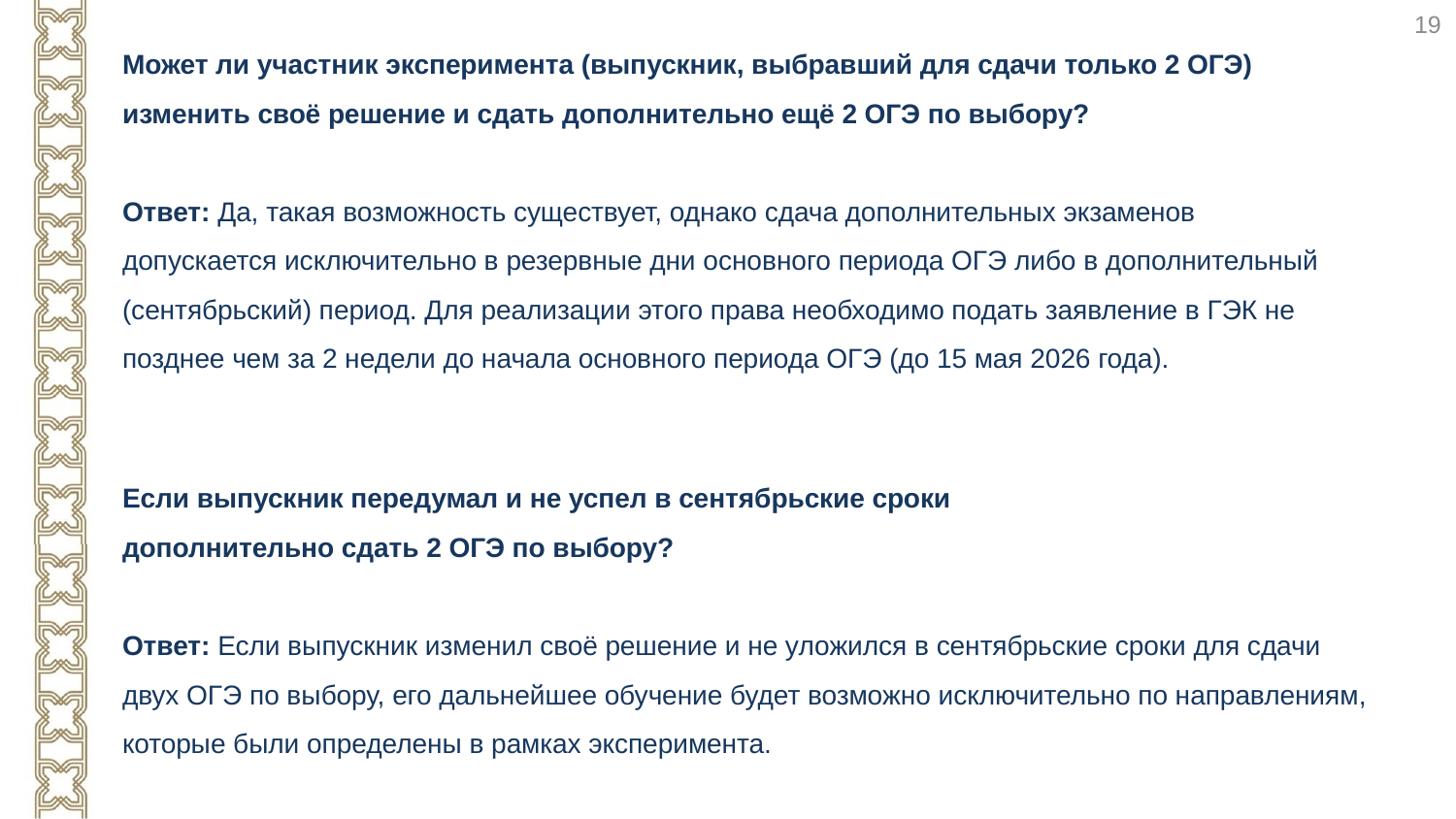

19
Может ли участник эксперимента (выпускник, выбравший для сдачи только 2 ОГЭ) изменить своё решение и сдать дополнительно ещё 2 ОГЭ по выбору?
Ответ: Да, такая возможность существует, однако сдача дополнительных экзаменов допускается исключительно в резервные дни основного периода ОГЭ либо в дополнительный (сентябрьский) период. Для реализации этого права необходимо подать заявление в ГЭК не позднее чем за 2 недели до начала основного периода ОГЭ (до 15 мая 2026 года).
Если выпускник передумал и не успел в сентябрьские сроки
дополнительно сдать 2 ОГЭ по выбору?

Ответ: Если выпускник изменил своё решение и не уложился в сентябрьские сроки для сдачи двух ОГЭ по выбору, его дальнейшее обучение будет возможно исключительно по направлениям, которые были определены в рамках эксперимента.